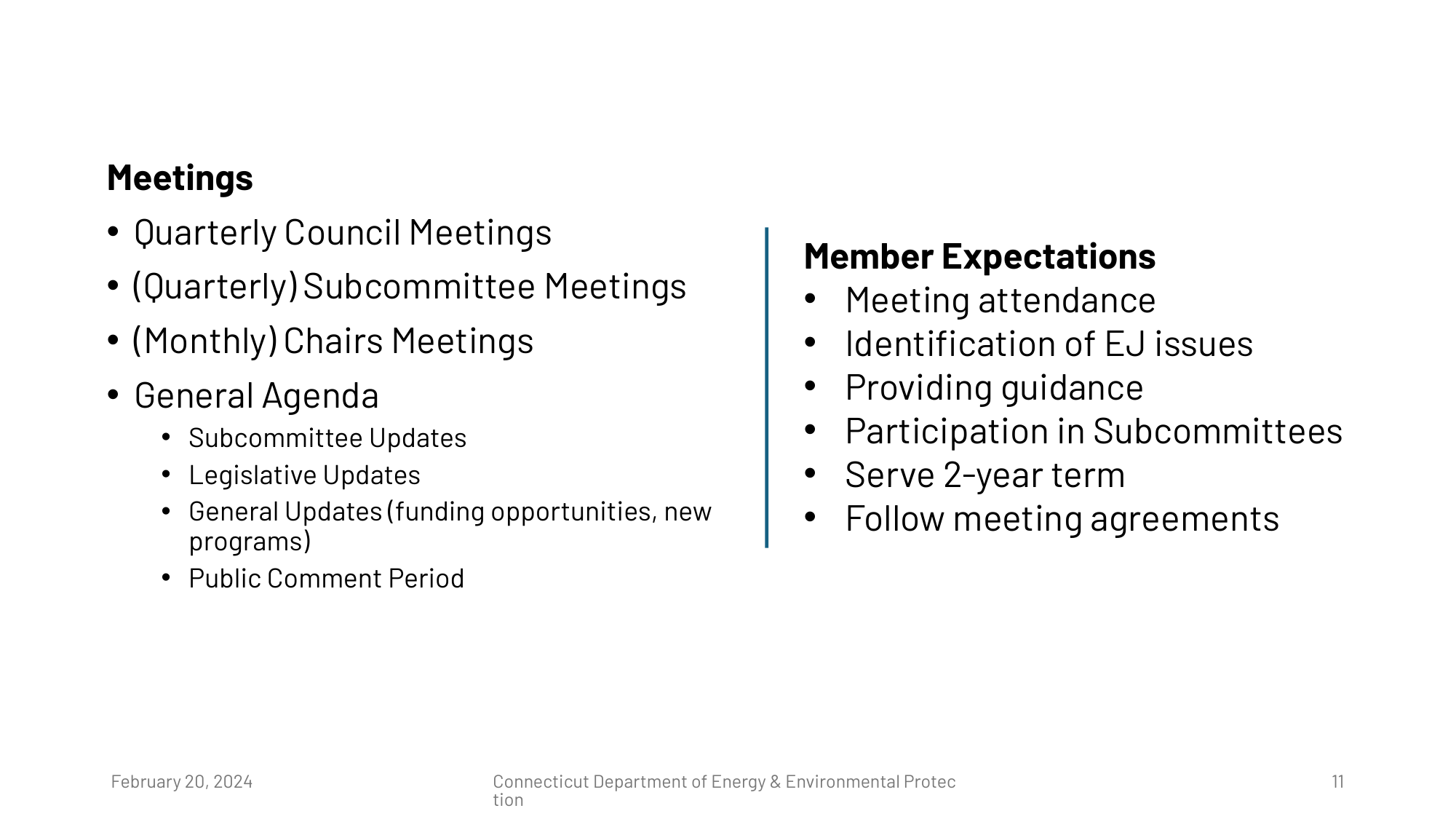

Meetings
Quarterly Council Meetings
(Quarterly) Subcommittee Meetings
(Monthly) Chairs Meetings
General Agenda
Subcommittee Updates
Legislative Updates
General Updates (funding opportunities, new programs)
Public Comment Period
Member Expectations
Meeting attendance
Identification of EJ issues
Providing guidance
Participation in Subcommittees
Serve 2-year term
Follow meeting agreements
February 20, 2024
Connecticut Department of Energy & Environmental Protection
11